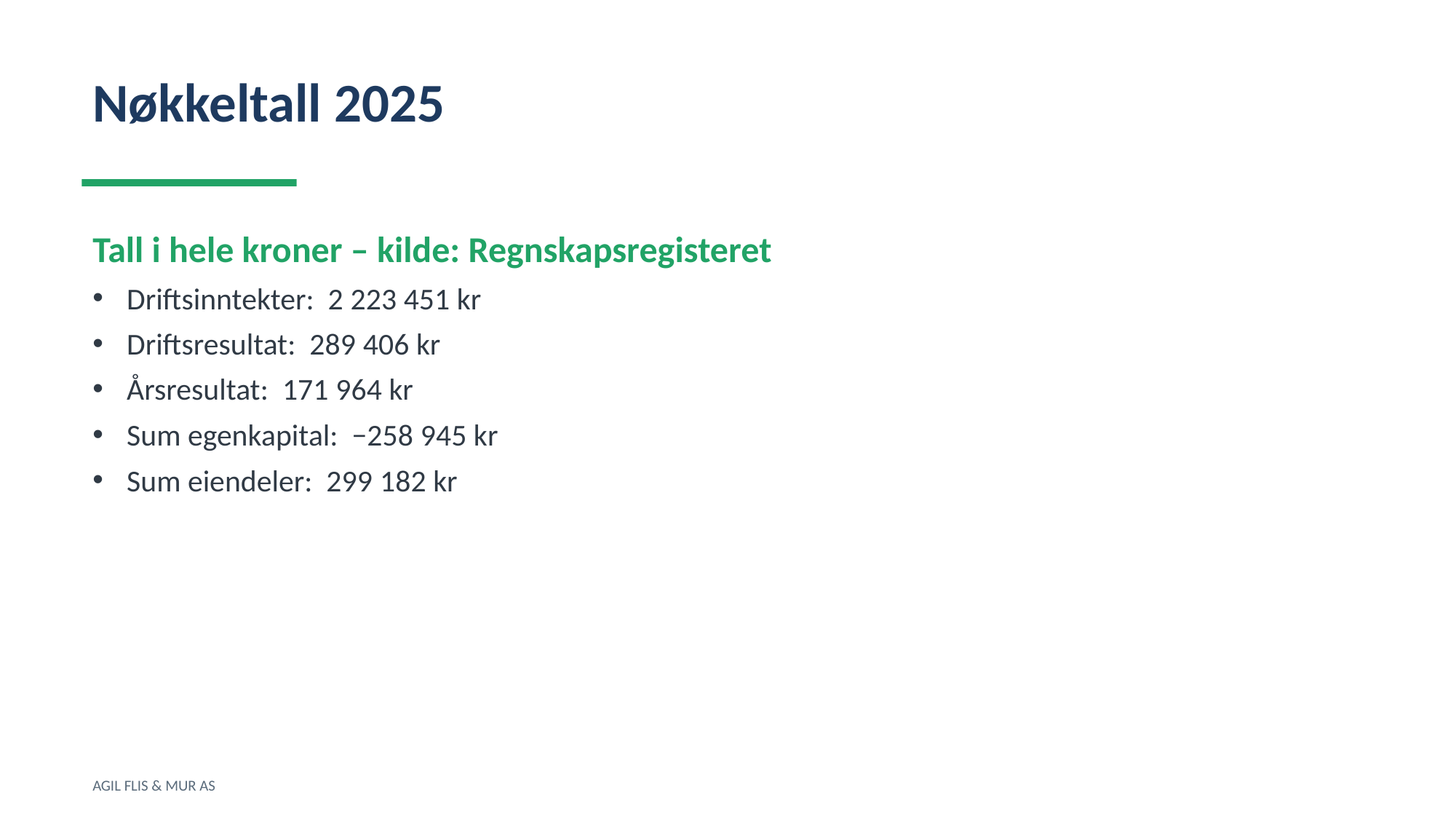

Nøkkeltall 2025

Tall i hele kroner – kilde: Regnskapsregisteret
Driftsinntekter:  2 223 451 kr
Driftsresultat:  289 406 kr
Årsresultat:  171 964 kr
Sum egenkapital:  −258 945 kr
Sum eiendeler:  299 182 kr
AGIL FLIS & MUR AS